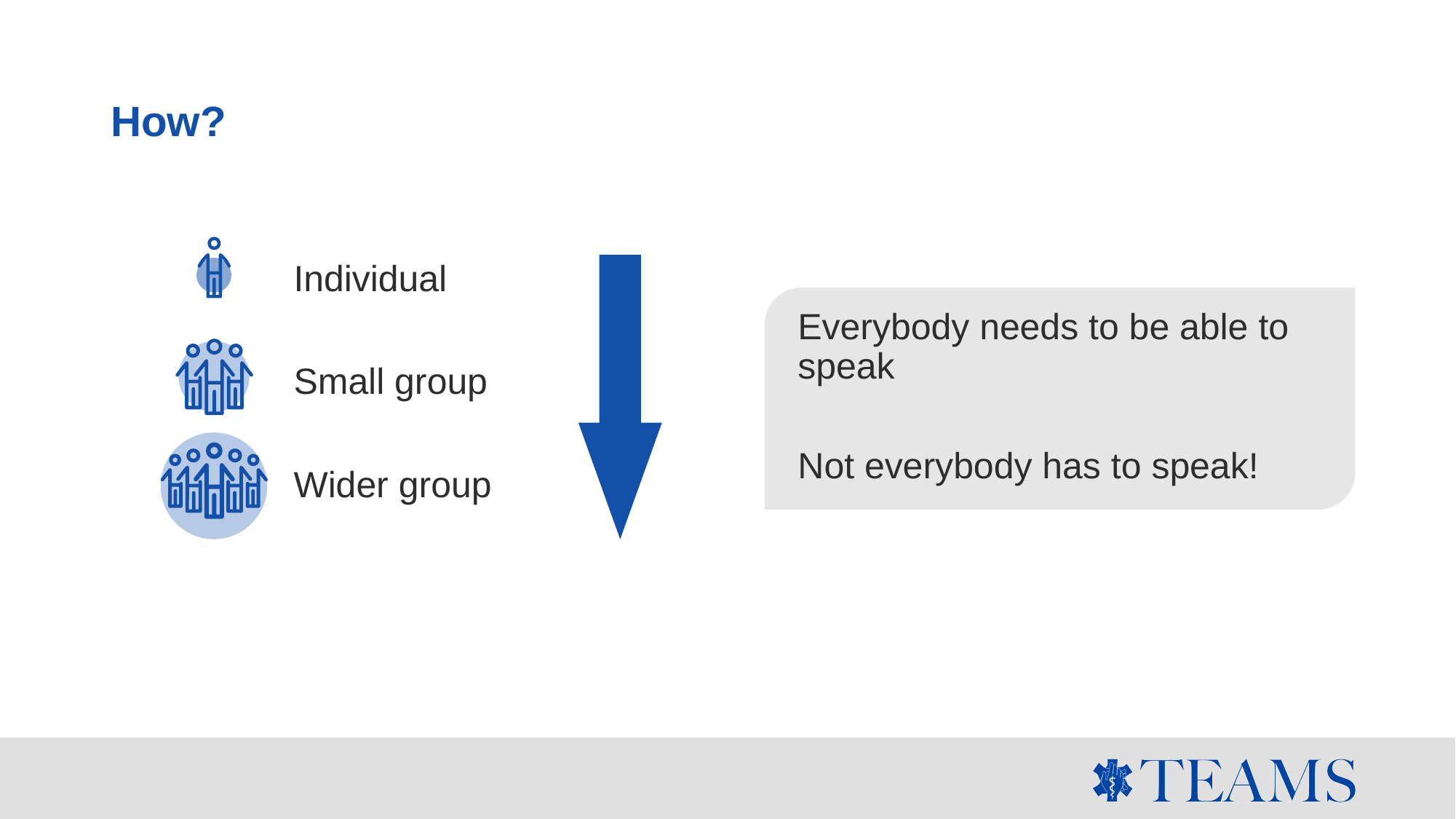

# How?

Individual

Small group

Wider group

Everybody needs to be able to speak

Not everybody has to speak!